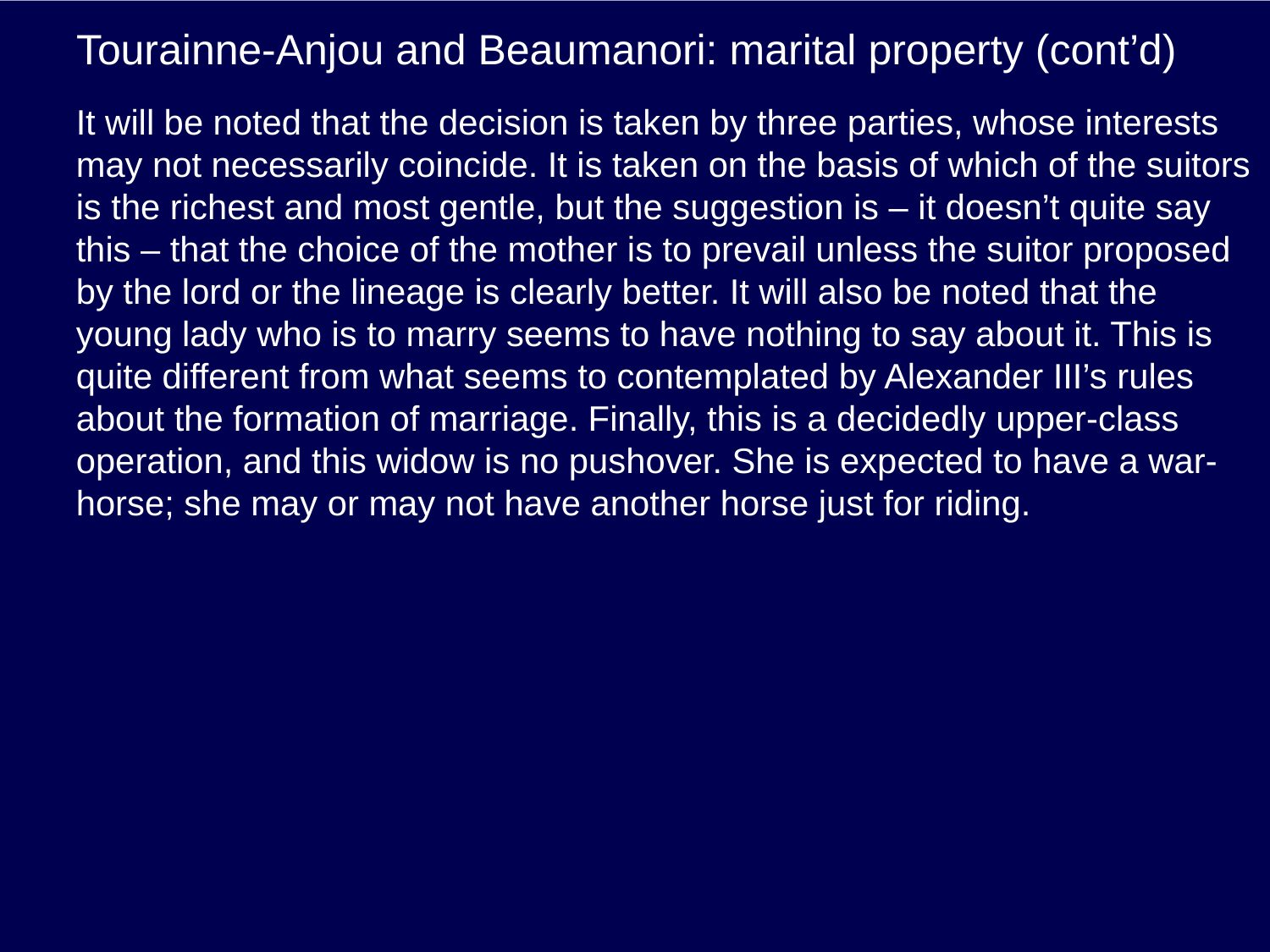

# Tourainne-Anjou and Beaumanori: marital property (cont’d)
It will be noted that the decision is taken by three parties, whose interests may not necessarily coincide. It is taken on the basis of which of the suitors is the richest and most gentle, but the suggestion is – it doesn’t quite say this – that the choice of the mother is to prevail unless the suitor proposed by the lord or the lineage is clearly better. It will also be noted that the young lady who is to marry seems to have nothing to say about it. This is quite different from what seems to contemplated by Alexander III’s rules about the formation of marriage. Finally, this is a decidedly upper-class operation, and this widow is no pushover. She is expected to have a war-horse; she may or may not have another horse just for riding.